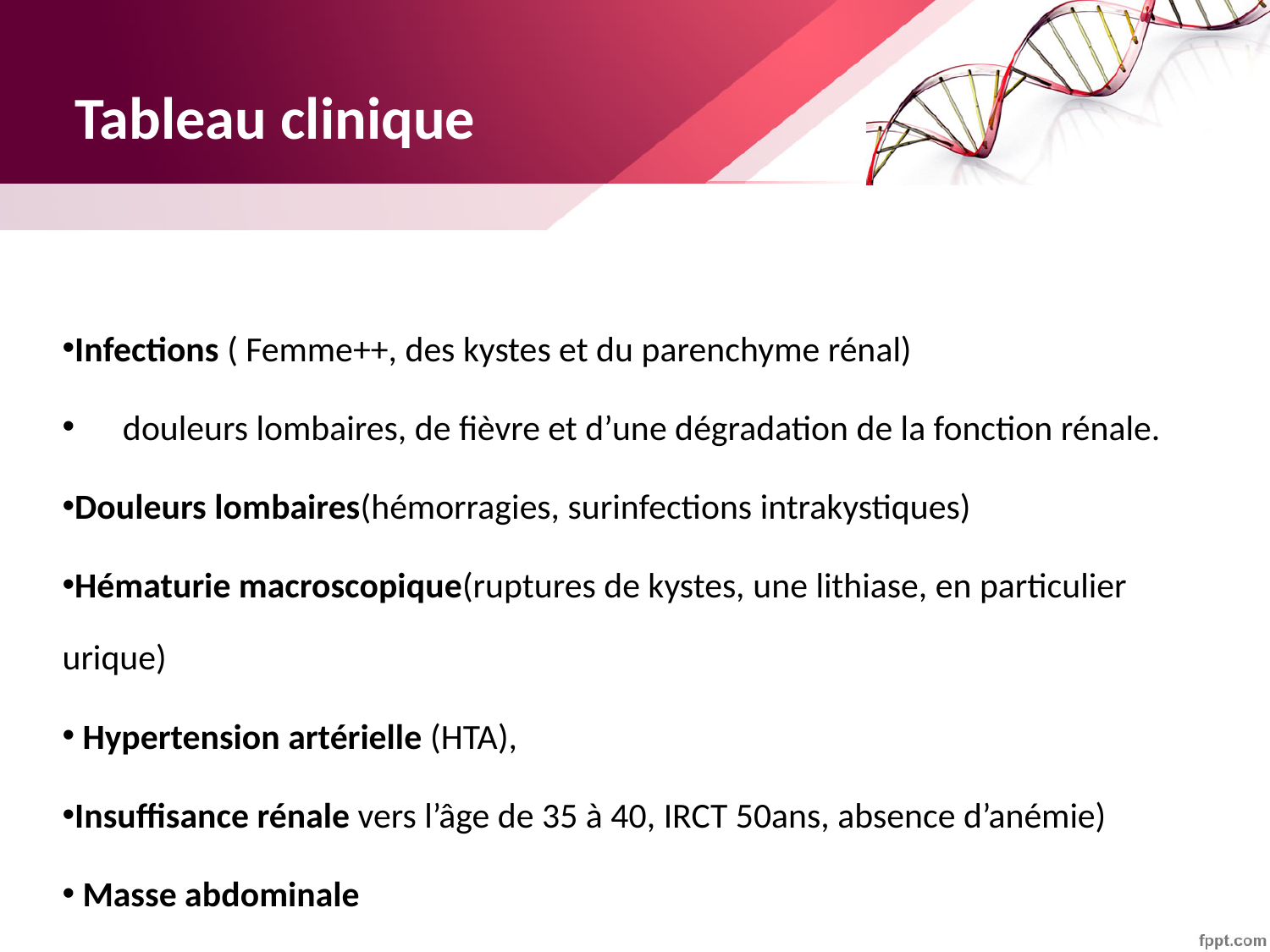

# Tableau clinique
Infections ( Femme++, des kystes et du parenchyme rénal)
      douleurs lombaires, de fièvre et d’une dégradation de la fonction rénale.
Douleurs lombaires(hémorragies, surinfections intrakystiques)
Hématurie macroscopique(ruptures de kystes, une lithiase, en particulier urique)
 Hypertension artérielle (HTA),
Insuffisance rénale vers l’âge de 35 à 40, IRCT 50ans, absence d’anémie)
 Masse abdominale